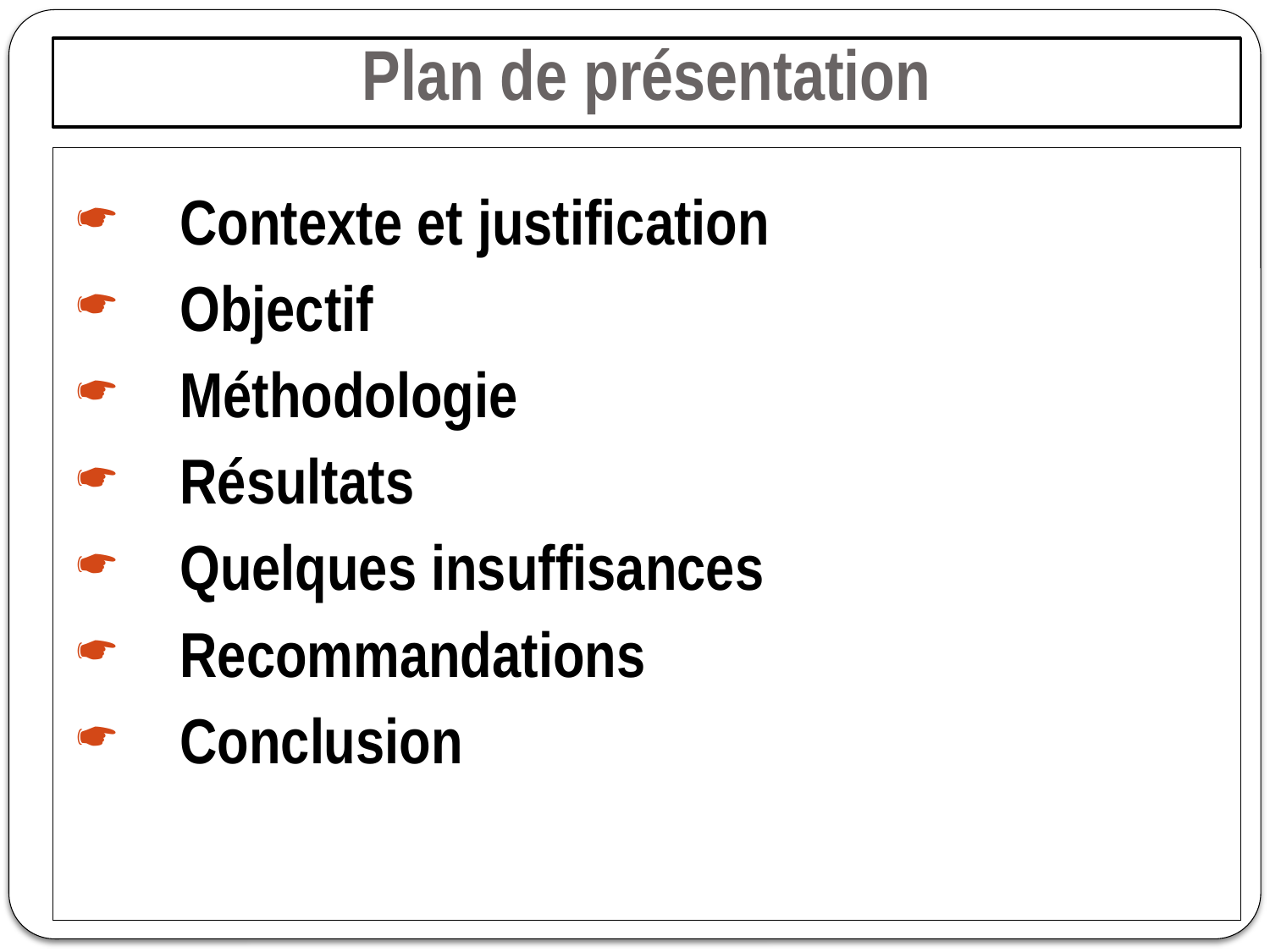

# Plan de présentation

Contexte et justification
Objectif
Méthodologie
Résultats
Quelques insuffisances
Recommandations
Conclusion